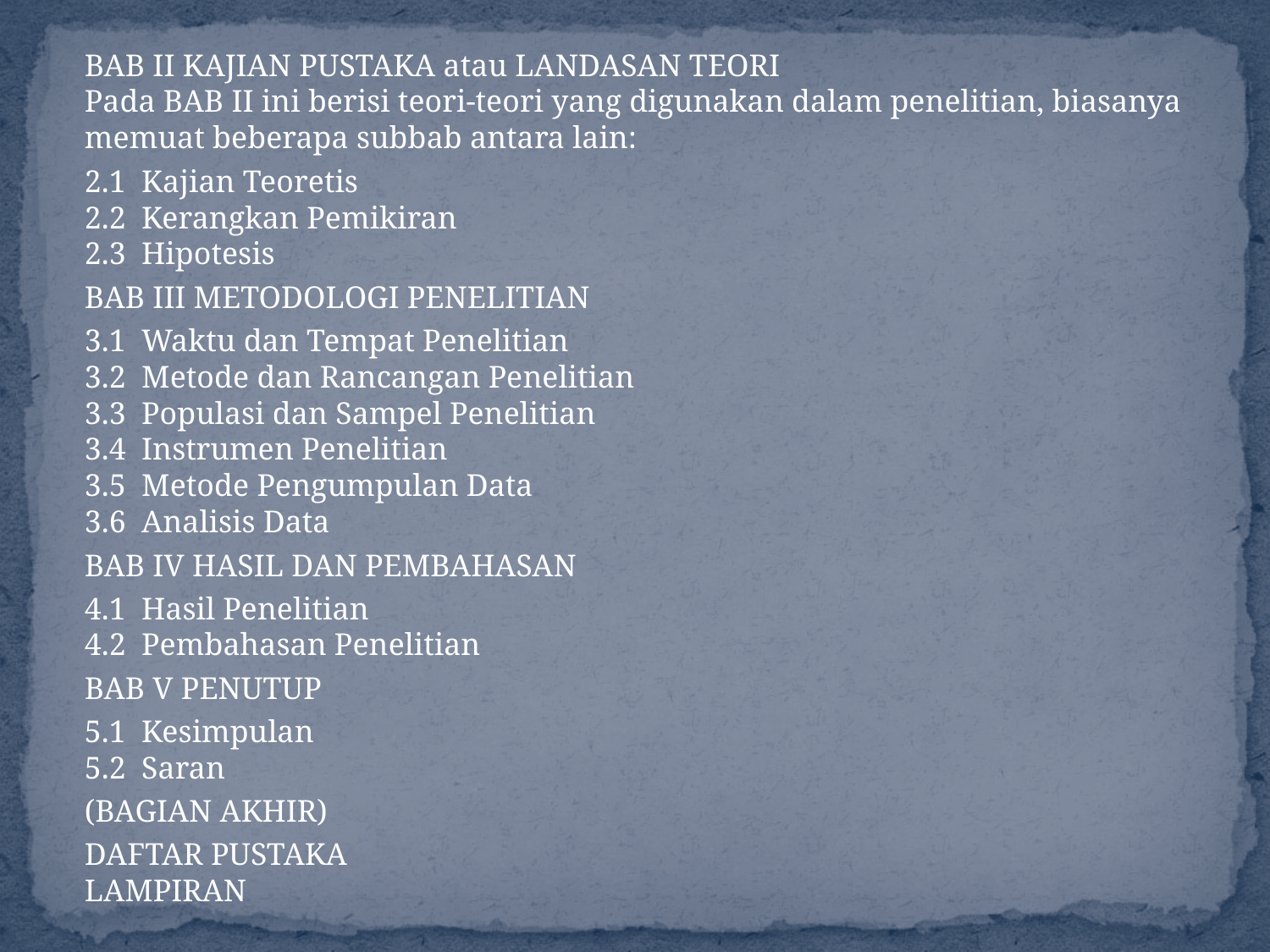

BAB II KAJIAN PUSTAKA atau LANDASAN TEORI
Pada BAB II ini berisi teori-teori yang digunakan dalam penelitian, biasanya memuat beberapa subbab antara lain:
	2.1  Kajian Teoretis
2.2  Kerangkan Pemikiran
2.3  Hipotesis
	BAB III METODOLOGI PENELITIAN
	3.1  Waktu dan Tempat Penelitian
3.2  Metode dan Rancangan Penelitian
3.3  Populasi dan Sampel Penelitian
3.4  Instrumen Penelitian
3.5  Metode Pengumpulan Data
3.6  Analisis Data
	BAB IV HASIL DAN PEMBAHASAN
	4.1  Hasil Penelitian
4.2  Pembahasan Penelitian
	BAB V PENUTUP
	5.1  Kesimpulan
5.2  Saran
	(BAGIAN AKHIR)
	DAFTAR PUSTAKA
LAMPIRAN